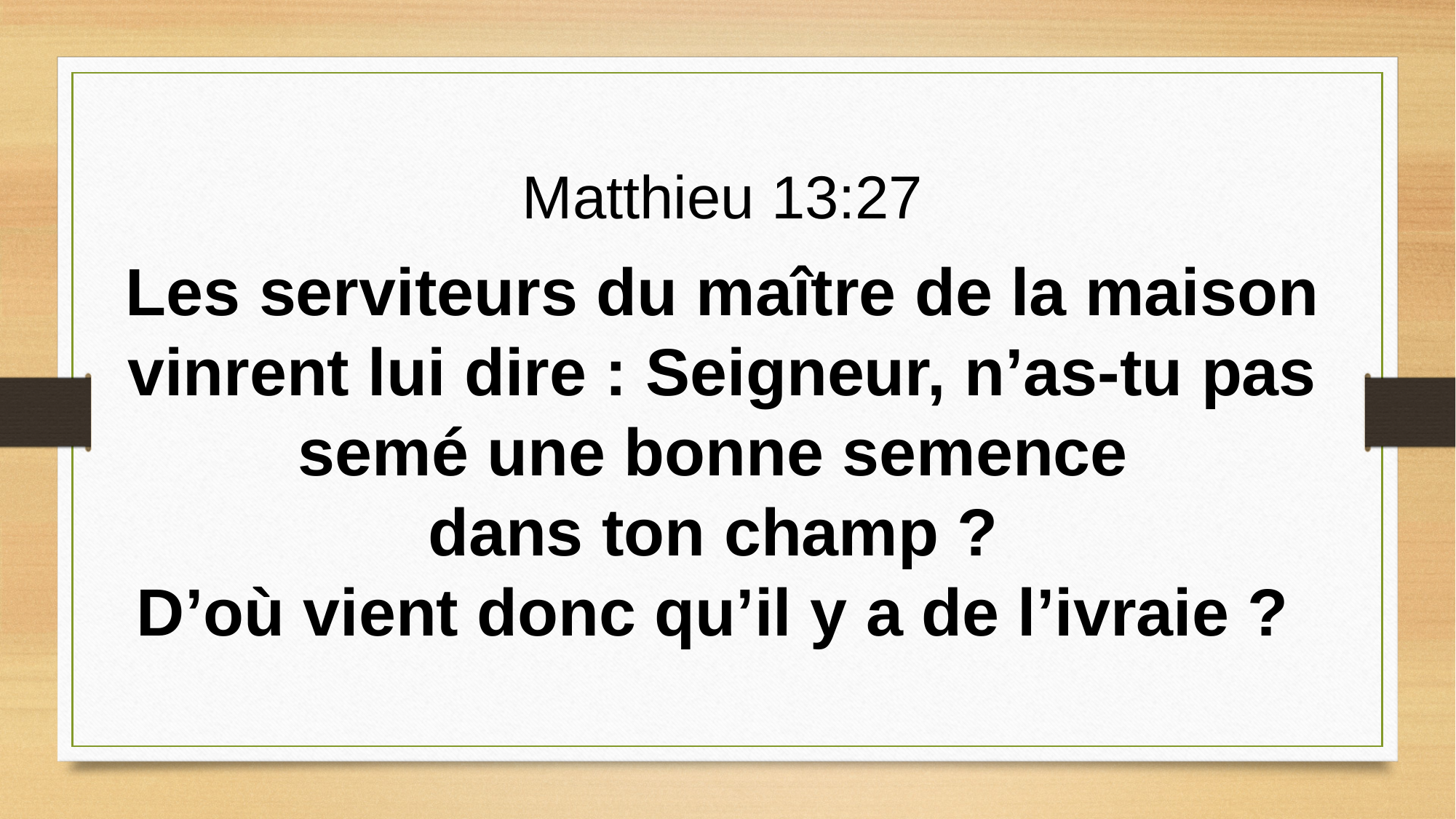

Matthieu 13:27

Les serviteurs du maître de la maison vinrent lui dire : Seigneur, n’as-tu pas semé une bonne semence
dans ton champ ?
D’où vient donc qu’il y a de l’ivraie ?